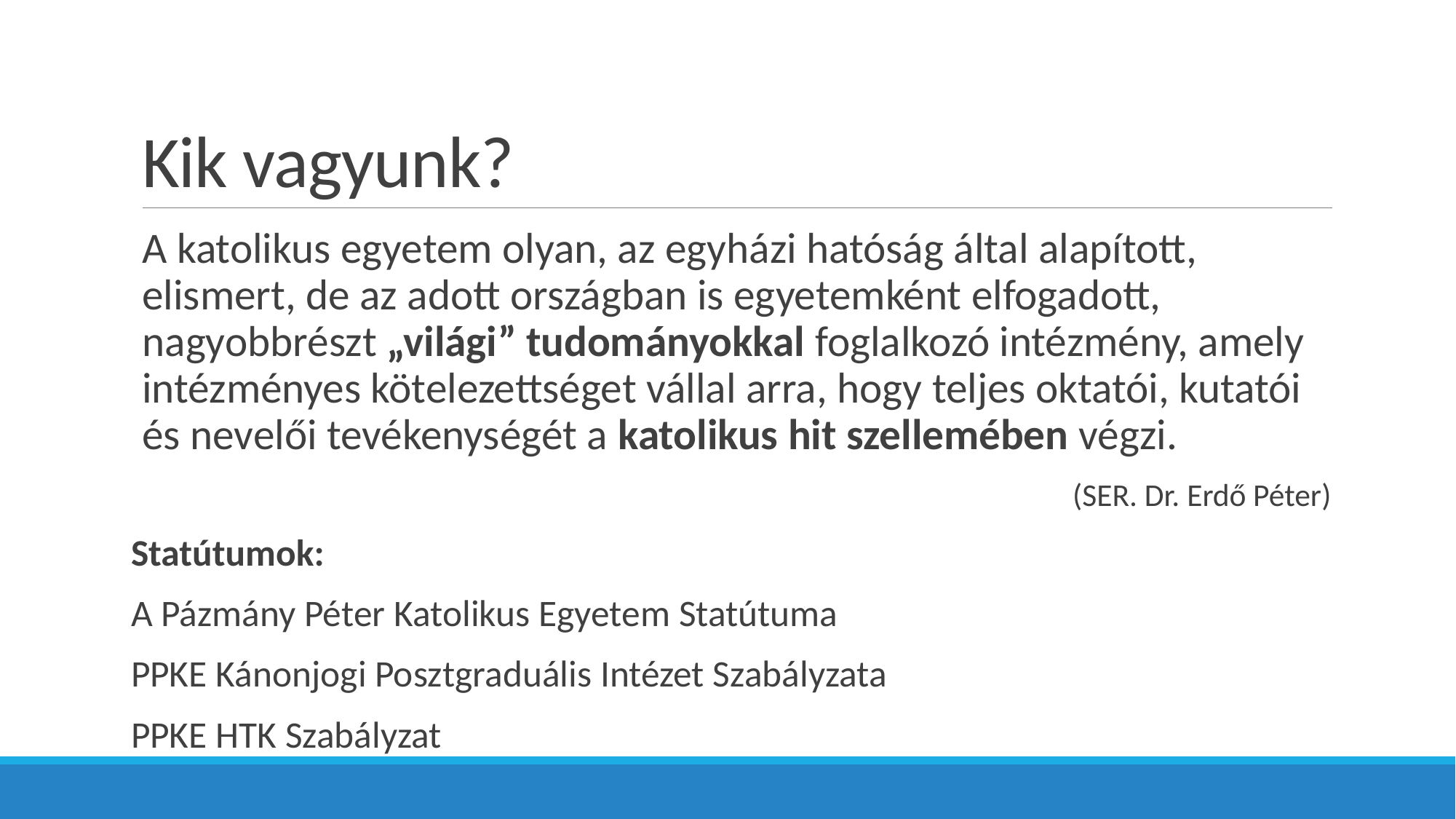

# Kik vagyunk?
A katolikus egyetem olyan, az egyházi hatóság által alapított, elismert, de az adott országban is egyetemként elfogadott, nagyobbrészt „világi” tudományokkal foglalkozó intézmény, amely intézményes kötelezettséget vállal arra, hogy teljes oktatói, kutatói és nevelői tevékenységét a katolikus hit szellemében végzi.
(SER. Dr. Erdő Péter)
Statútumok:
A Pázmány Péter Katolikus Egyetem Statútuma
PPKE Kánonjogi Posztgraduális Intézet Szabályzata
PPKE HTK Szabályzat